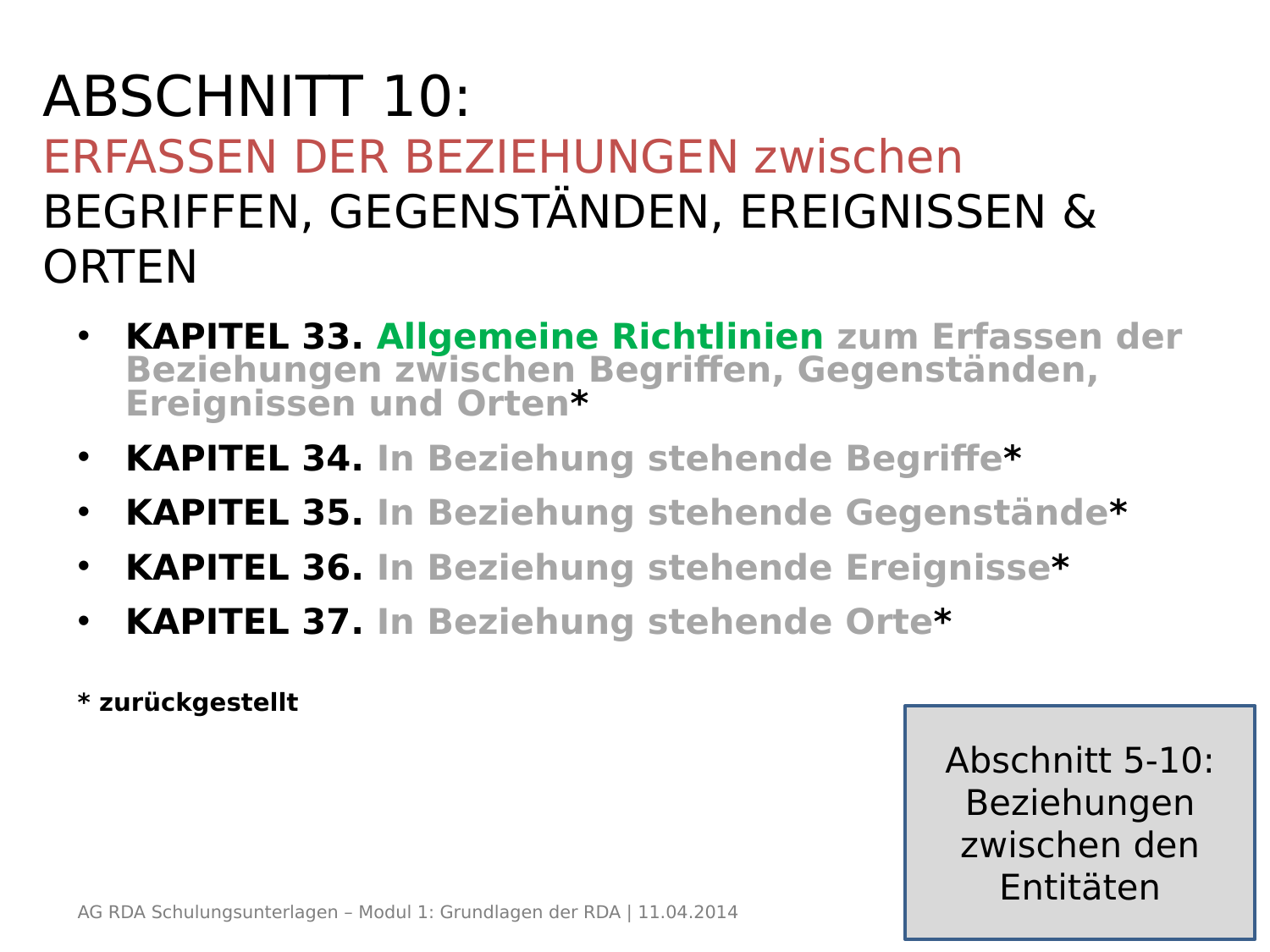

# ABSCHNITT 10: ERFASSEN DER BEZIEHUNGEN zwischen BEGRIFFEN, GEGENSTÄNDEN, EREIGNISSEN & ORTEN
KAPITEL 33. Allgemeine Richtlinien zum Erfassen der Beziehungen zwischen Begriffen, Gegenständen, Ereignissen und Orten*
KAPITEL 34. In Beziehung stehende Begriffe*
KAPITEL 35. In Beziehung stehende Gegenstände*
KAPITEL 36. In Beziehung stehende Ereignisse*
KAPITEL 37. In Beziehung stehende Orte*

* zurückgestellt
Abschnitt 5-10: Beziehungen zwischen den Entitäten
AG RDA Schulungsunterlagen – Modul 1: Grundlagen der RDA | 11.04.2014